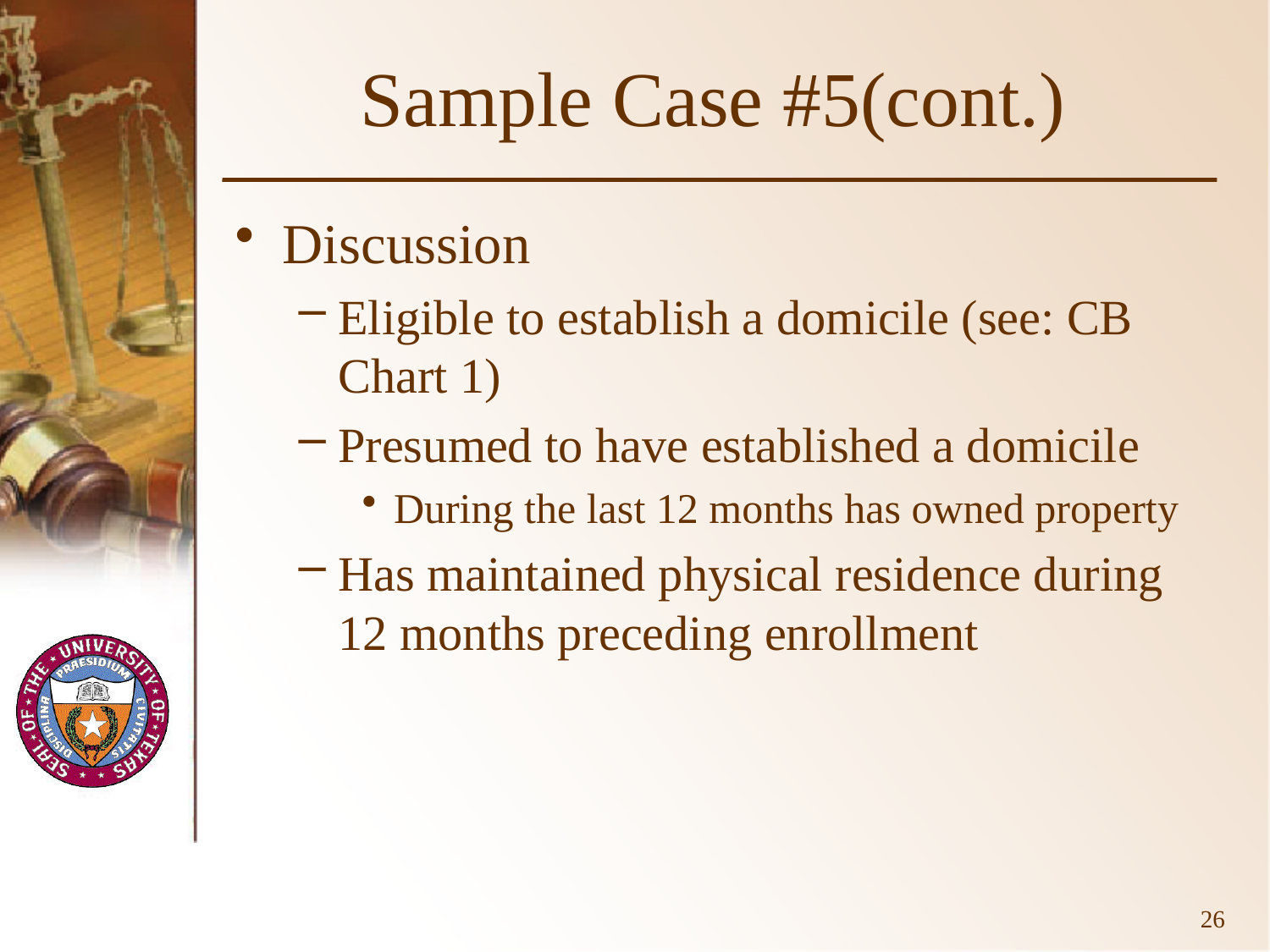

# Sample Case #5(cont.)
Discussion
Eligible to establish a domicile (see: CB Chart 1)
Presumed to have established a domicile
During the last 12 months has owned property
Has maintained physical residence during 12 months preceding enrollment

26